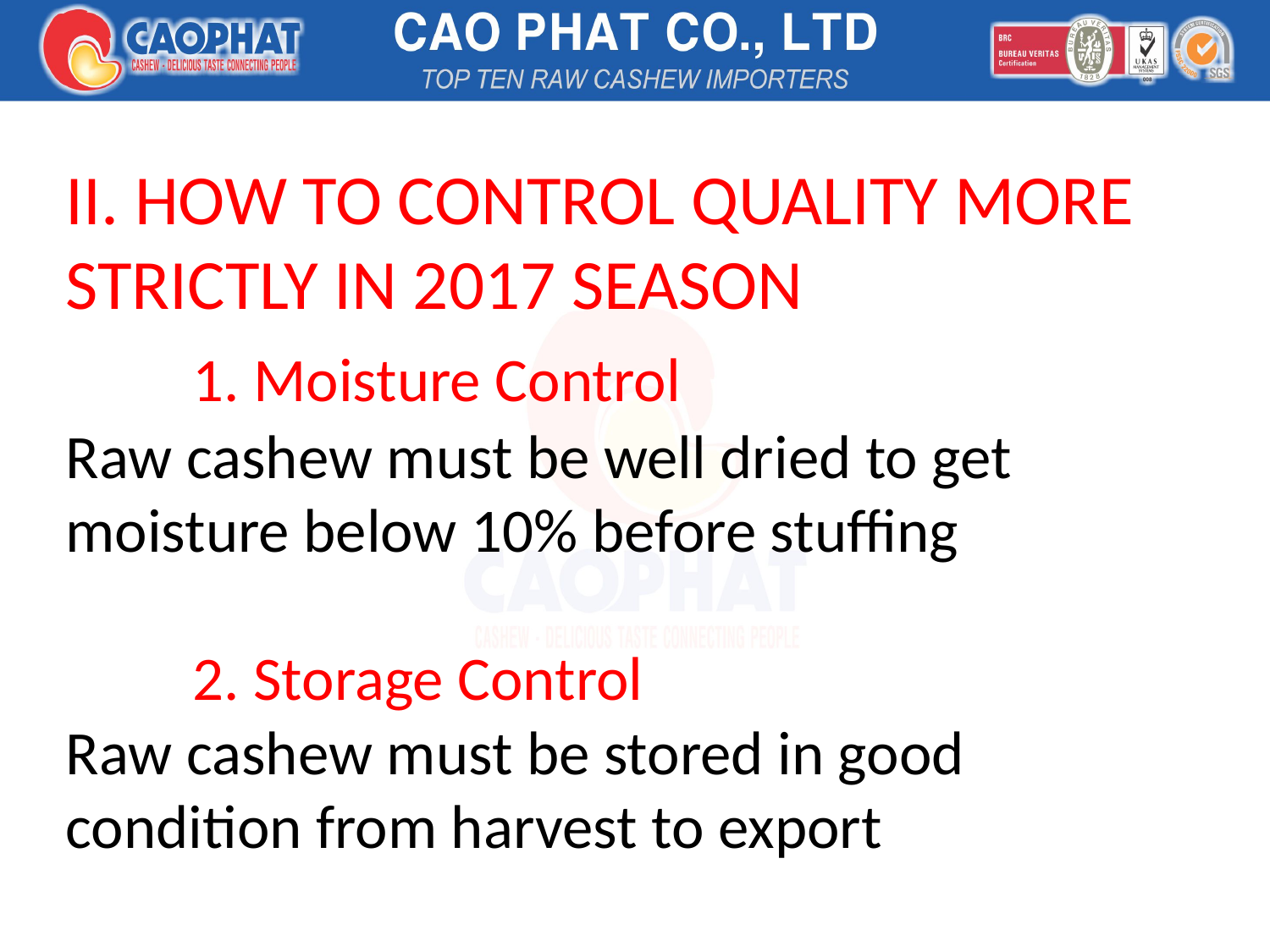

# II. HOW TO CONTROL QUALITY MORE  STRICTLY IN 2017 SEASON 1. Moisture Control Raw cashew must be well dried to get moisture below 10% before stuffing 2. Storage Control Raw cashew must be stored in good condition from harvest to export